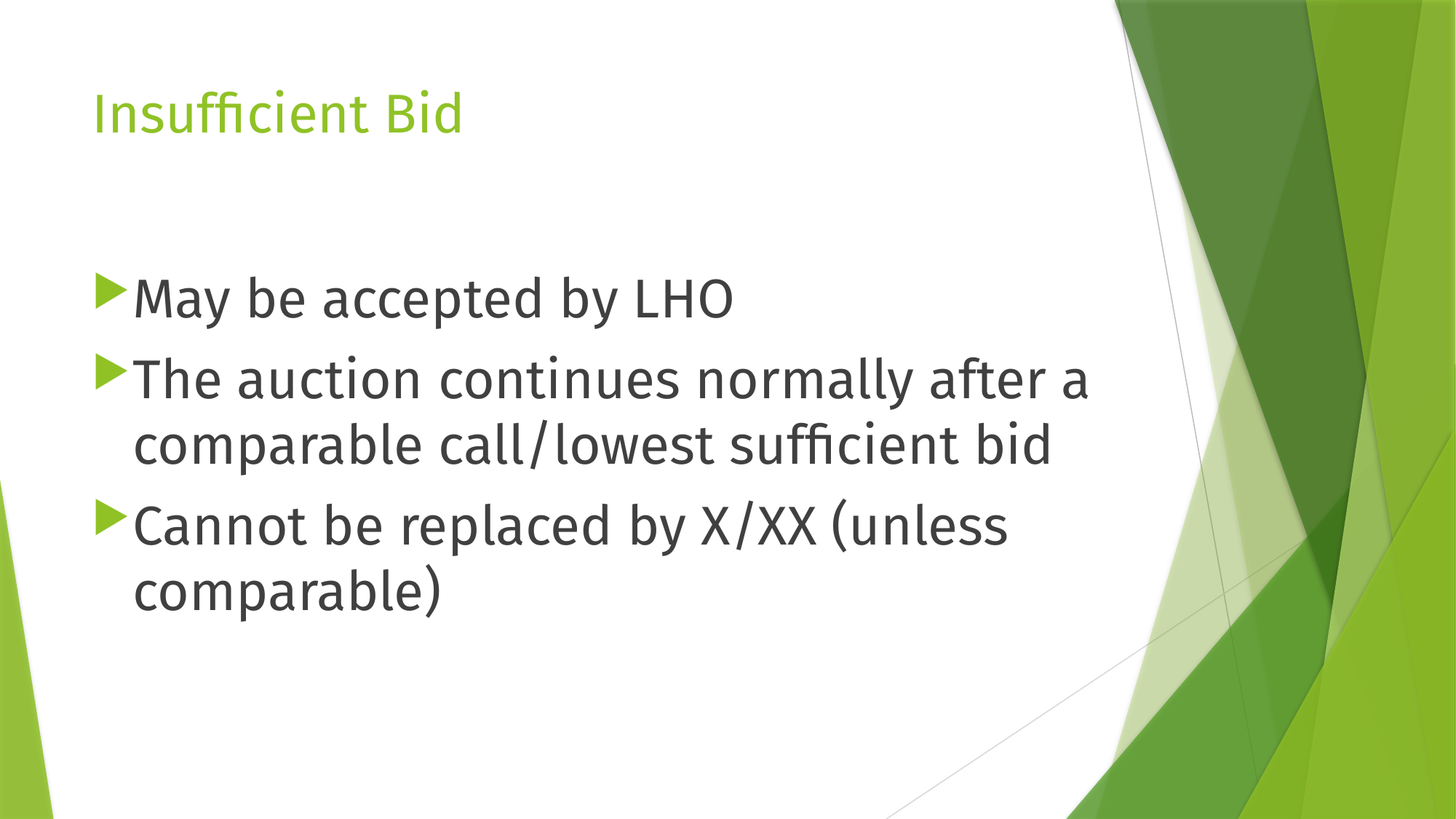

# Insufficient Bid
May be accepted by LHO
The auction continues normally after a comparable call/lowest sufficient bid
Cannot be replaced by X/XX (unless comparable)